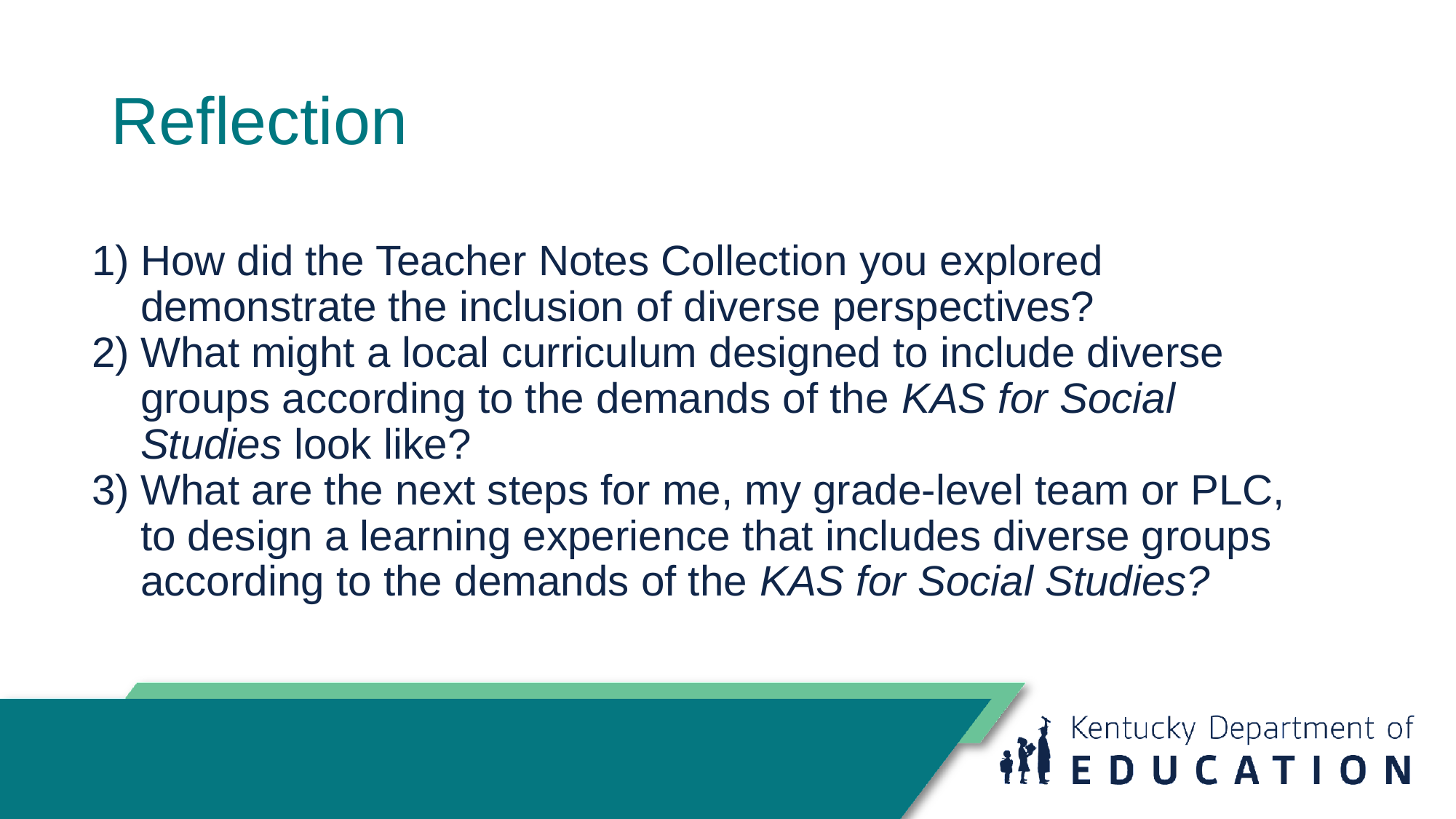

# Reflection
How did the Teacher Notes Collection you explored demonstrate the inclusion of diverse perspectives?
What might a local curriculum designed to include diverse groups according to the demands of the KAS for Social Studies look like?
What are the next steps for me, my grade-level team or PLC, to design a learning experience that includes diverse groups according to the demands of the KAS for Social Studies?